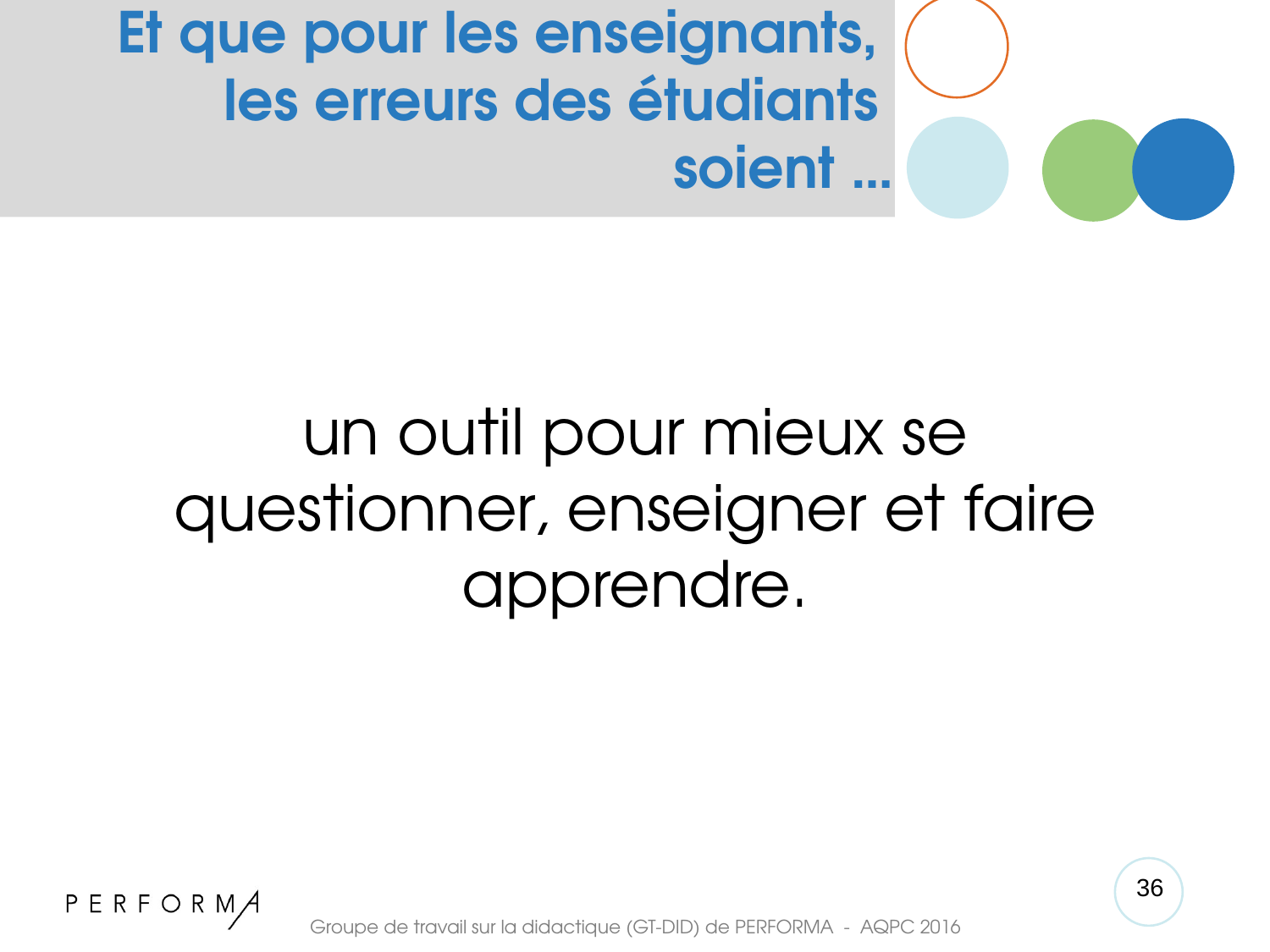

# Et que pour les enseignants, les erreurs des étudiants soient …

un outil pour mieux se questionner, enseigner et faire apprendre.